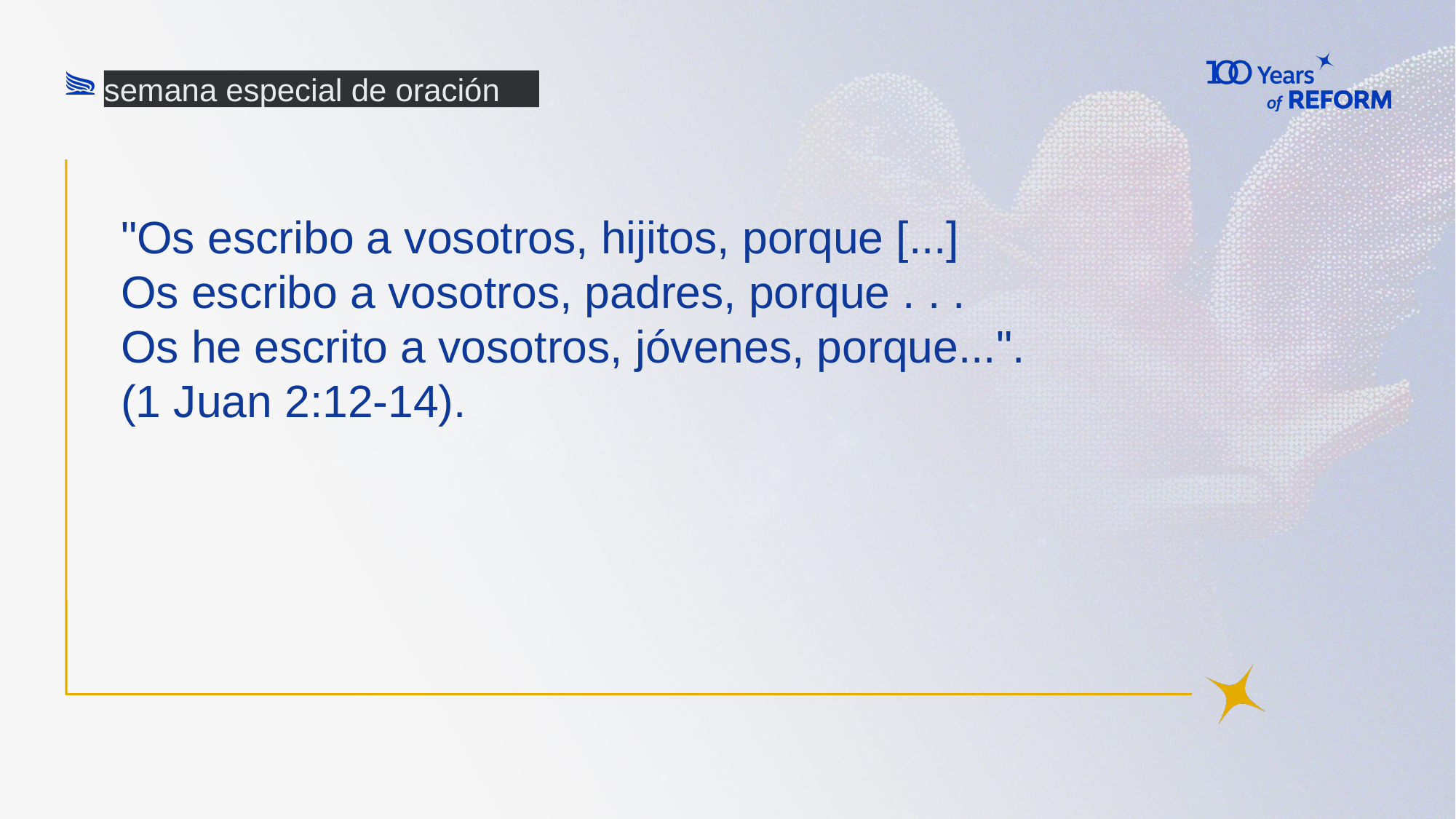

semana especial de oración
"Os escribo a vosotros, hijitos, porque [...]
Os escribo a vosotros, padres, porque . . .
Os he escrito a vosotros, jóvenes, porque...".
(1 Juan 2:12-14).